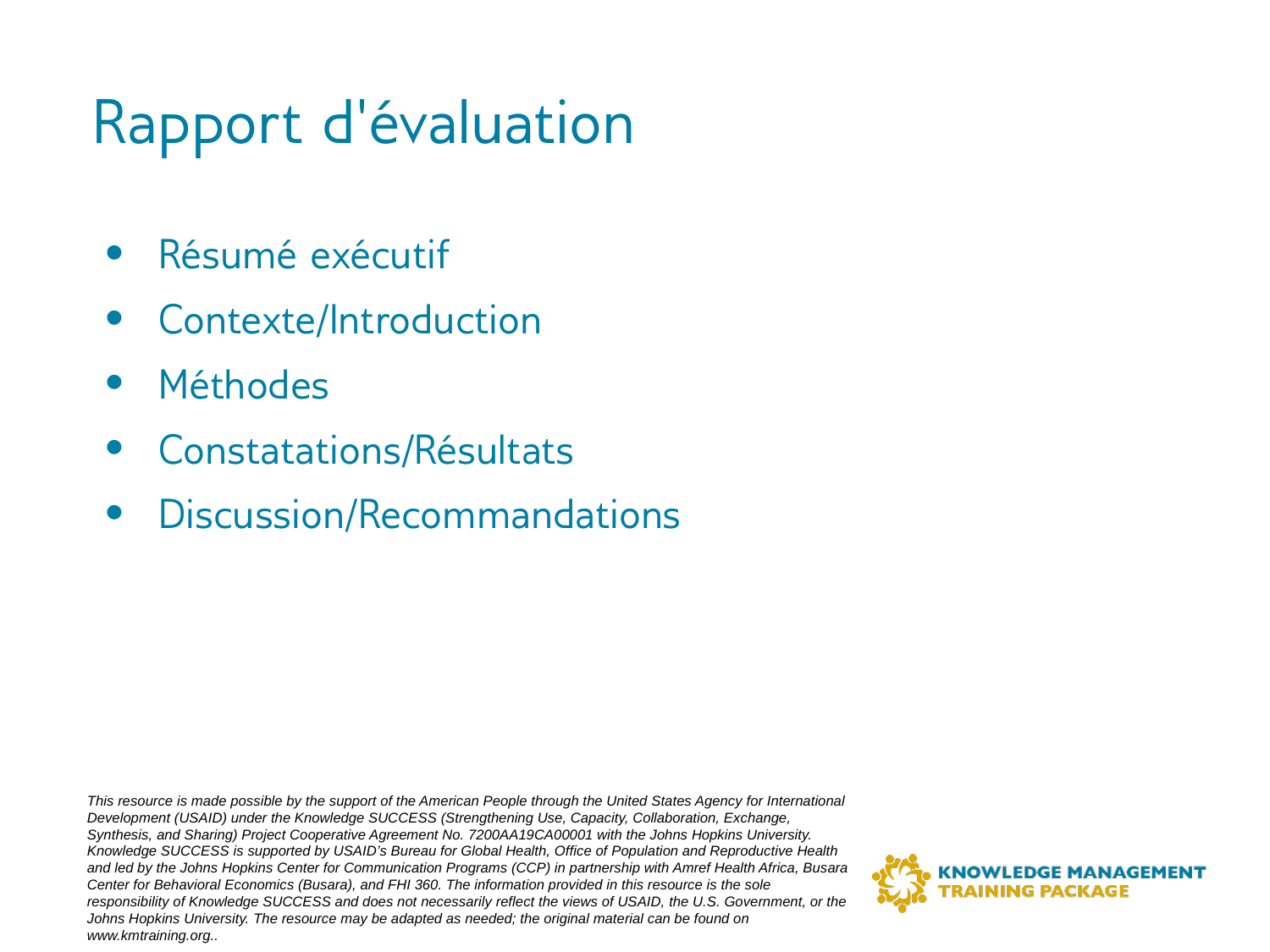

# Rapport d'évaluation
Résumé exécutif
Contexte/Introduction
Méthodes
Constatations/Résultats
Discussion/Recommandations